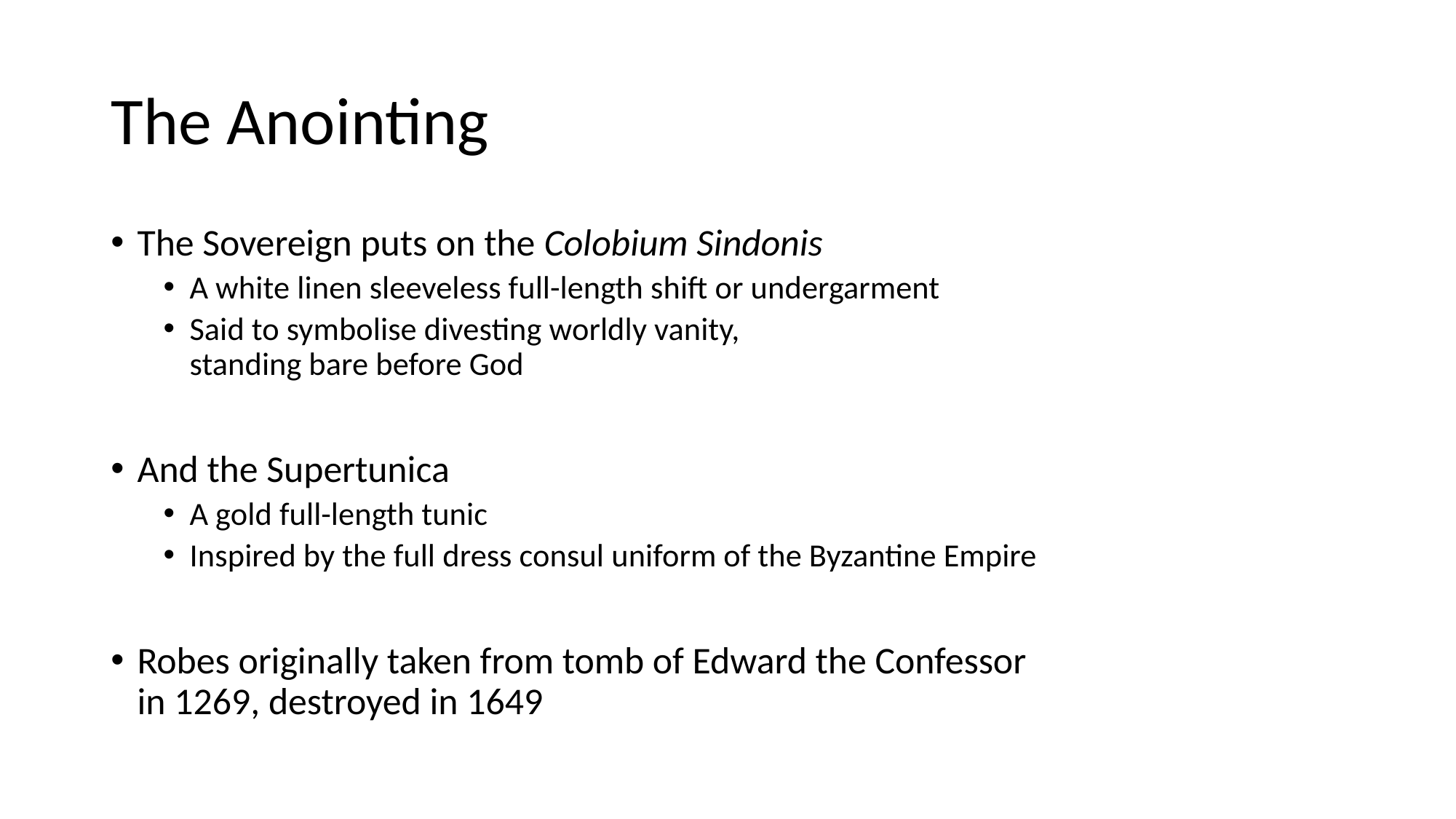

# The Anointing
The Sovereign puts on the Colobium Sindonis
A white linen sleeveless full-length shift or undergarment
Said to symbolise divesting worldly vanity,
standing bare before God

And the Supertunica
A gold full-length tunic
Inspired by the full dress consul uniform of the Byzantine Empire

Robes originally taken from tomb of Edward the Confessor in 1269, destroyed in 1649